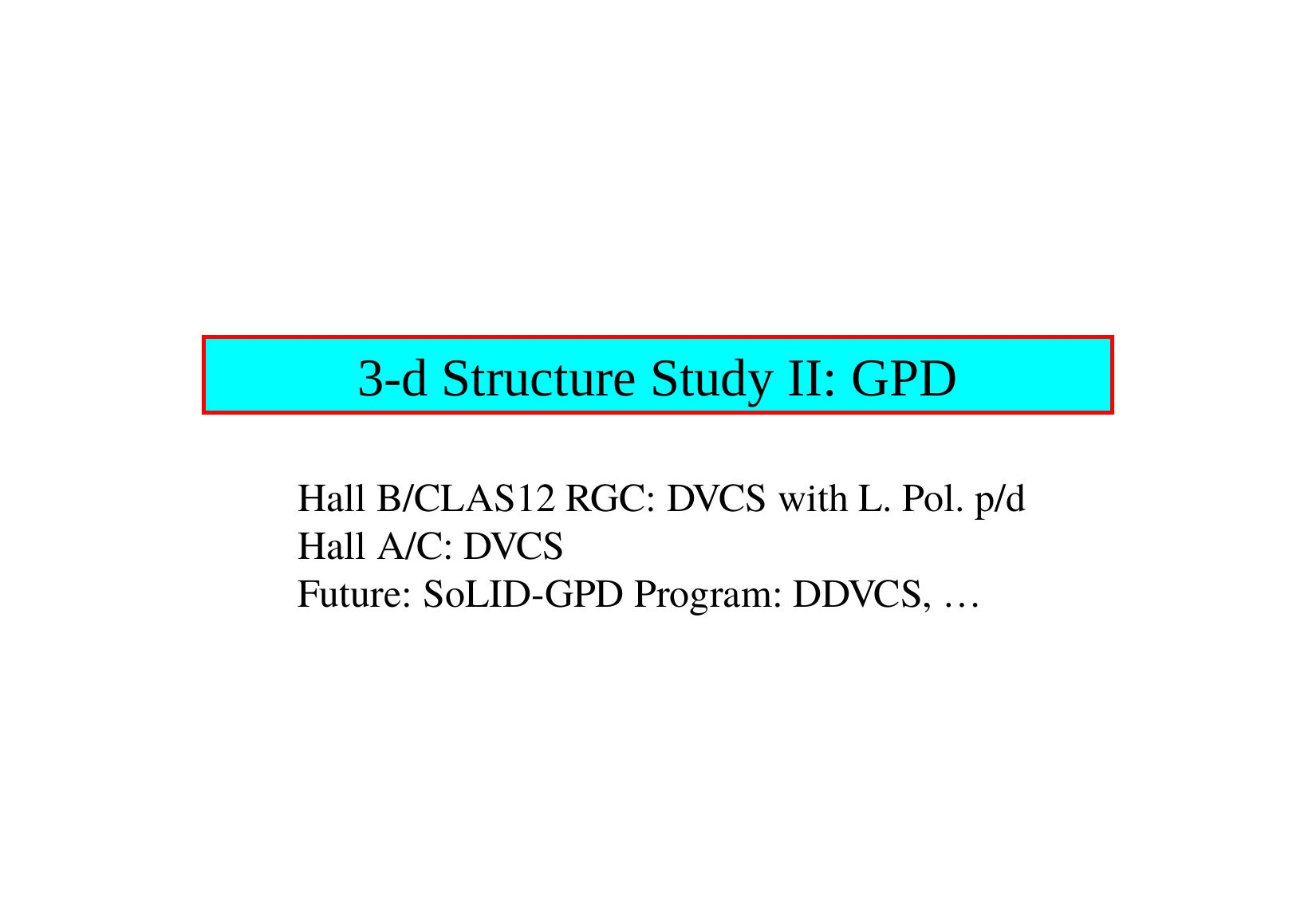

3-d Structure Study II: GPD
Hall B/CLAS12 RGC: DVCS with L. Pol. p/d
Hall A/C: DVCS
Future: SoLID-GPD Program: DDVCS, …
30